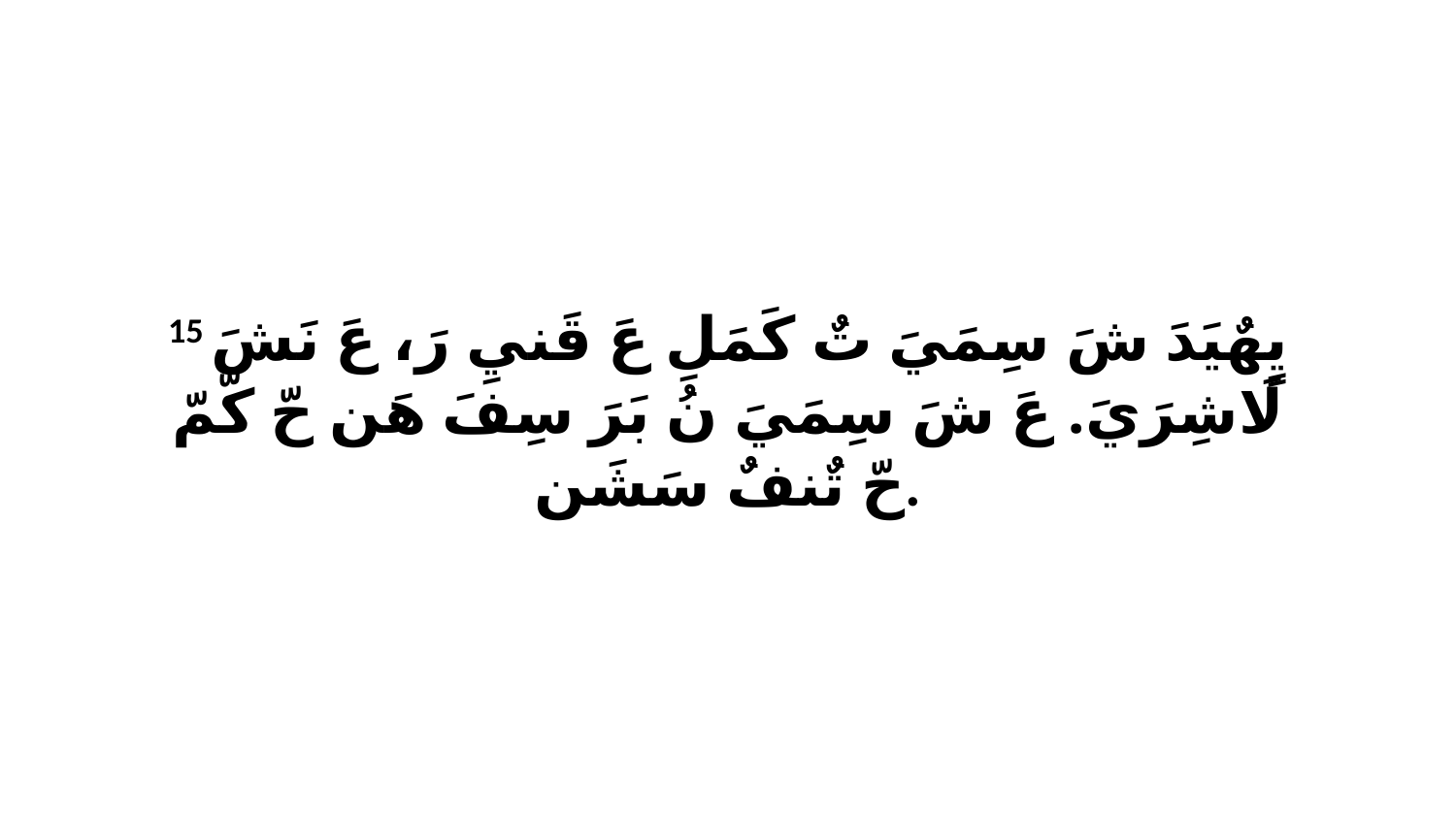

15 يٍهٌيَدَ شَ سِمَيَ تٌ كَمَلِ عَ قَنيِ رَ، عَ نَشَ لَاشِرَيَ. عَ شَ سِمَيَ نُ بَرَ سِفَ هَن حّ كّمّ حّ تٌنفٌ سَشَن.